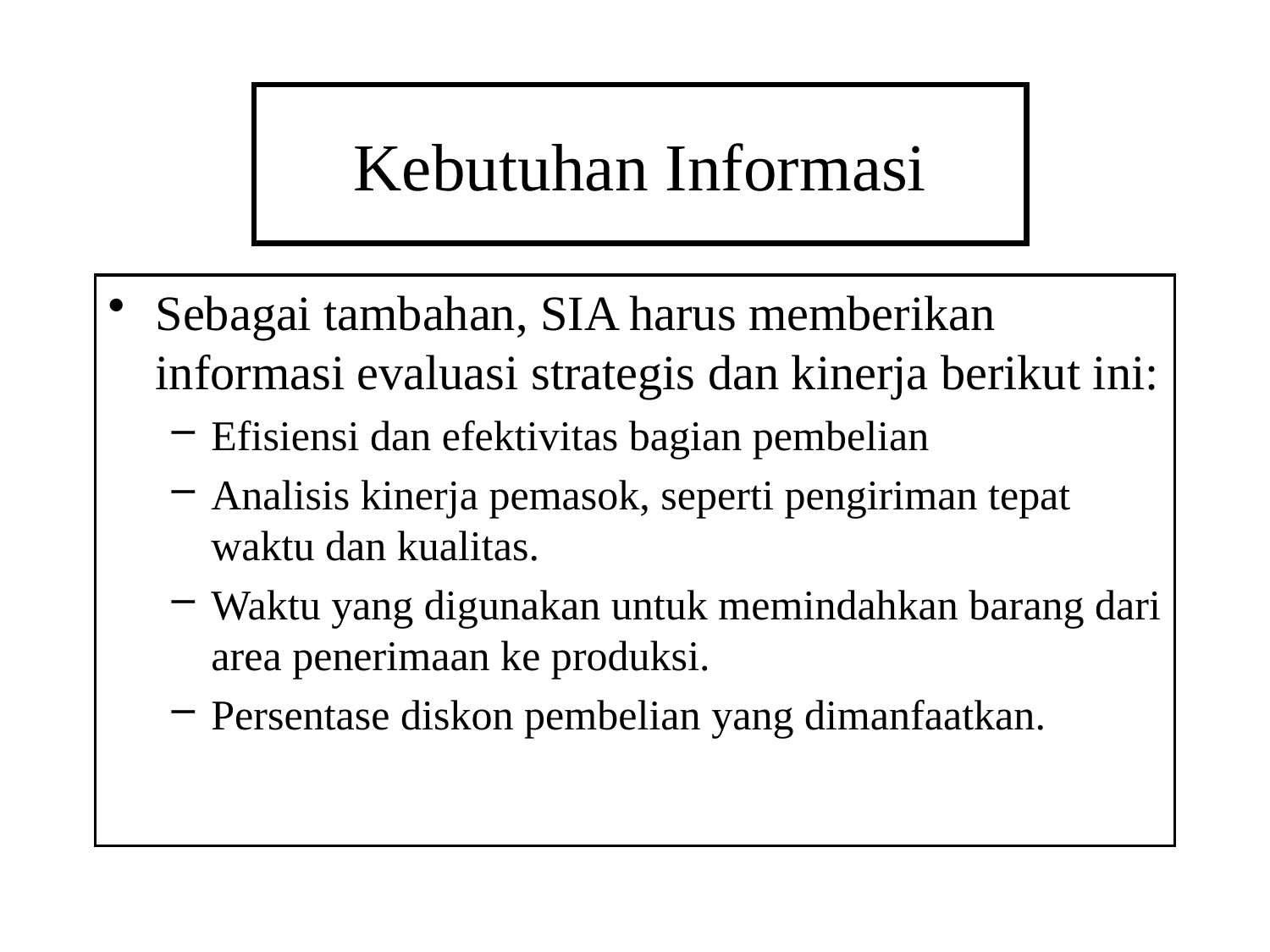

# Kebutuhan Informasi
Sebagai tambahan, SIA harus memberikan informasi evaluasi strategis dan kinerja berikut ini:
Efisiensi dan efektivitas bagian pembelian
Analisis kinerja pemasok, seperti pengiriman tepat waktu dan kualitas.
Waktu yang digunakan untuk memindahkan barang dari area penerimaan ke produksi.
Persentase diskon pembelian yang dimanfaatkan.